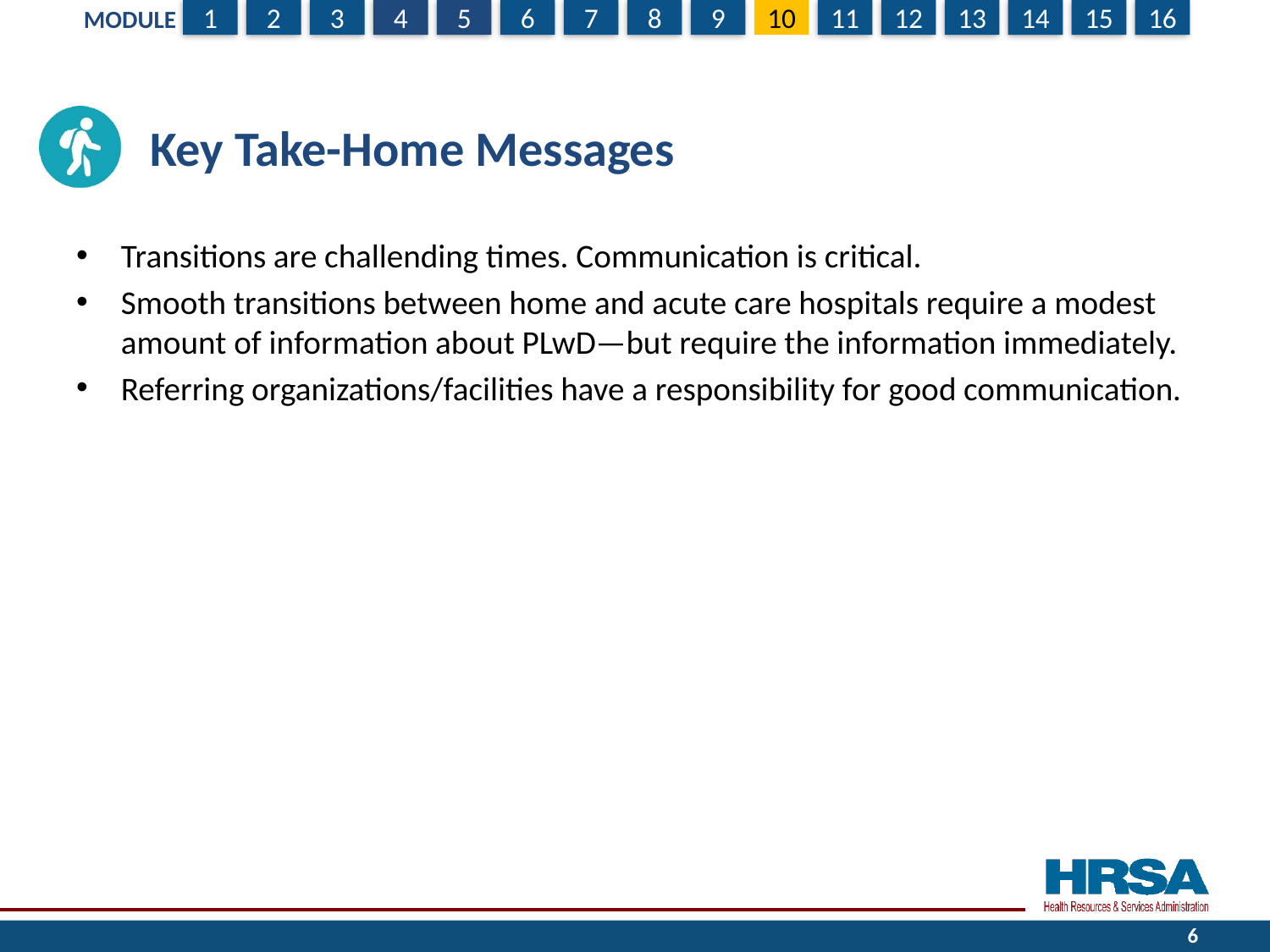

# Key Take-Home Messages
Transitions are challending times. Communication is critical.
Smooth transitions between home and acute care hospitals require a modest amount of information about PLwD—but require the information immediately.
Referring organizations/facilities have a responsibility for good communication.